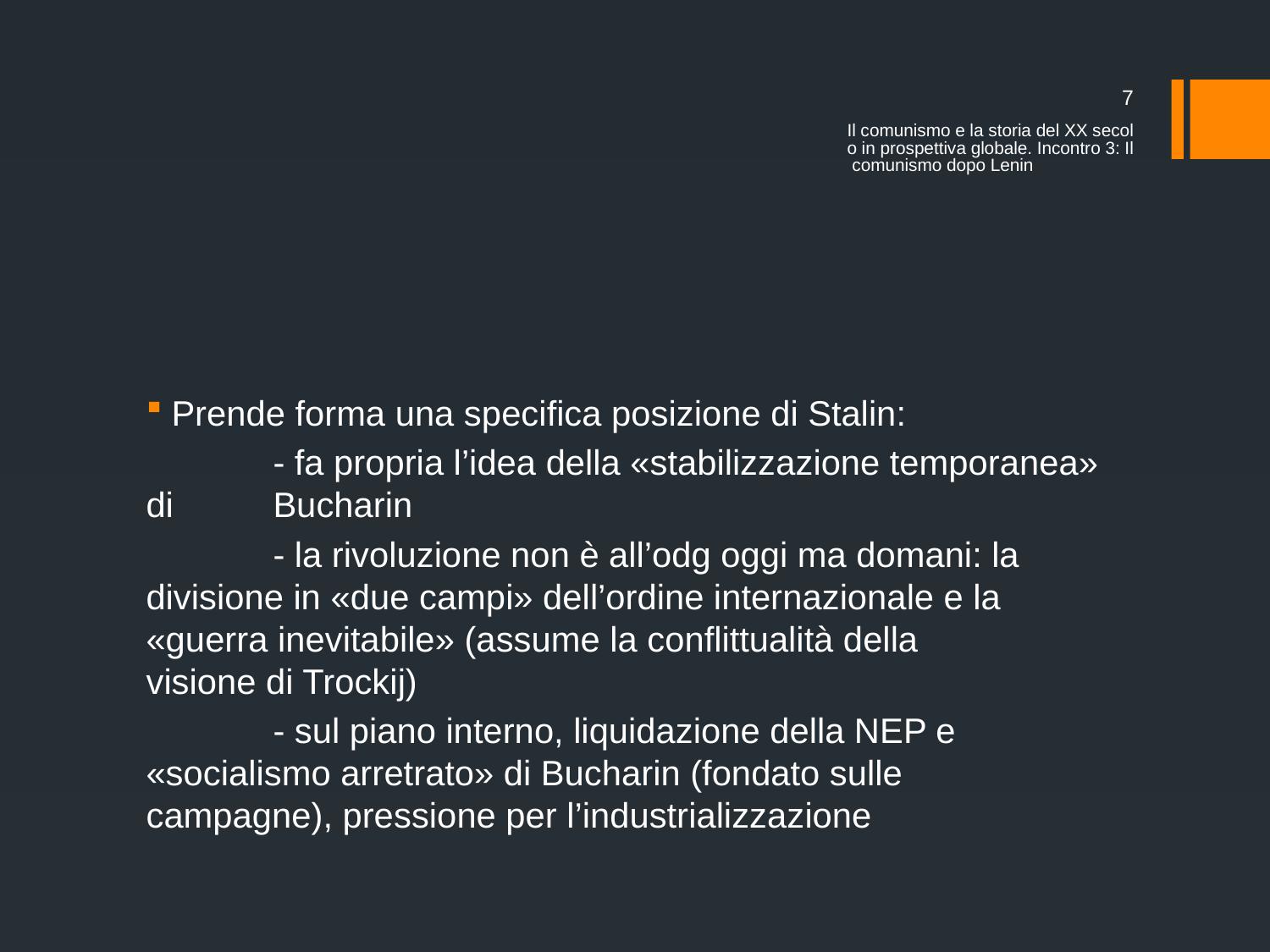

7
Il comunismo e la storia del XX secolo in prospettiva globale. Incontro 3: Il comunismo dopo Lenin
#
Prende forma una specifica posizione di Stalin:
	- fa propria l’idea della «stabilizzazione temporanea» di 	Bucharin
	- la rivoluzione non è all’odg oggi ma domani: la 	divisione in «due campi» dell’ordine internazionale e la 	«guerra inevitabile» (assume la conflittualità della 	visione di Trockij)
	- sul piano interno, liquidazione della NEP e 	«socialismo arretrato» di Bucharin (fondato sulle 	campagne), pressione per l’industrializzazione